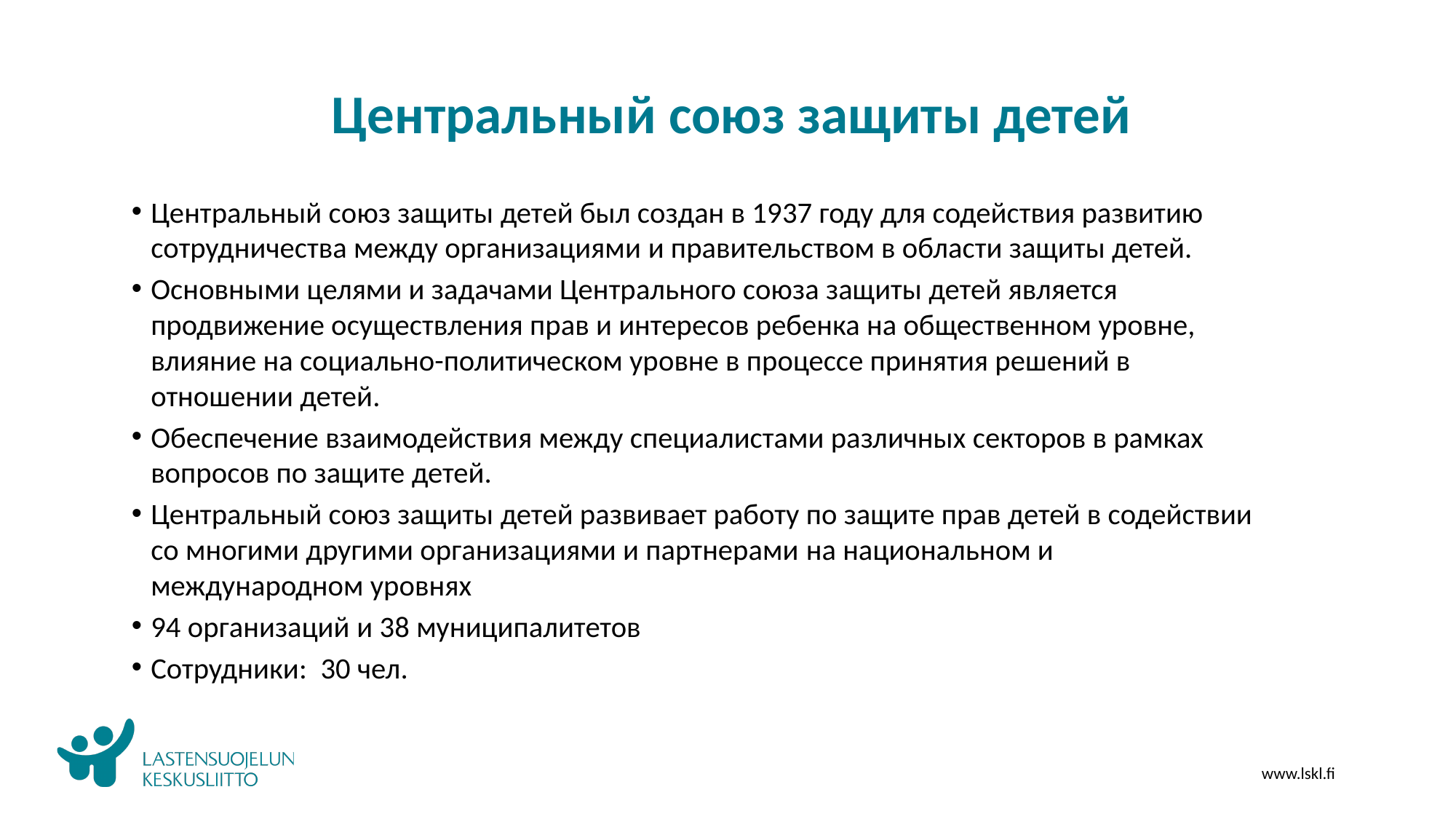

# Центральный союз защиты детей
Центральный союз защиты детей был создан в 1937 году для содействия развитию сотрудничества между организациями и правительством в области защиты детей.
Основными целями и задачами Центрального союза защиты детей является продвижение осуществления прав и интересов ребенка на общественном уровне, влияние на социально-политическом уровне в процессе принятия решений в отношении детей.
Обеспечение взаимодействия между специалистами различных секторов в рамках вопросов по защите детей.
Центральный союз защиты детей развивает работу по защите прав детей в содействии со многими другими организациями и партнерами на национальном и международном уровнях
94 организаций и 38 муниципалитетов
Сотрудники:  30 чел.